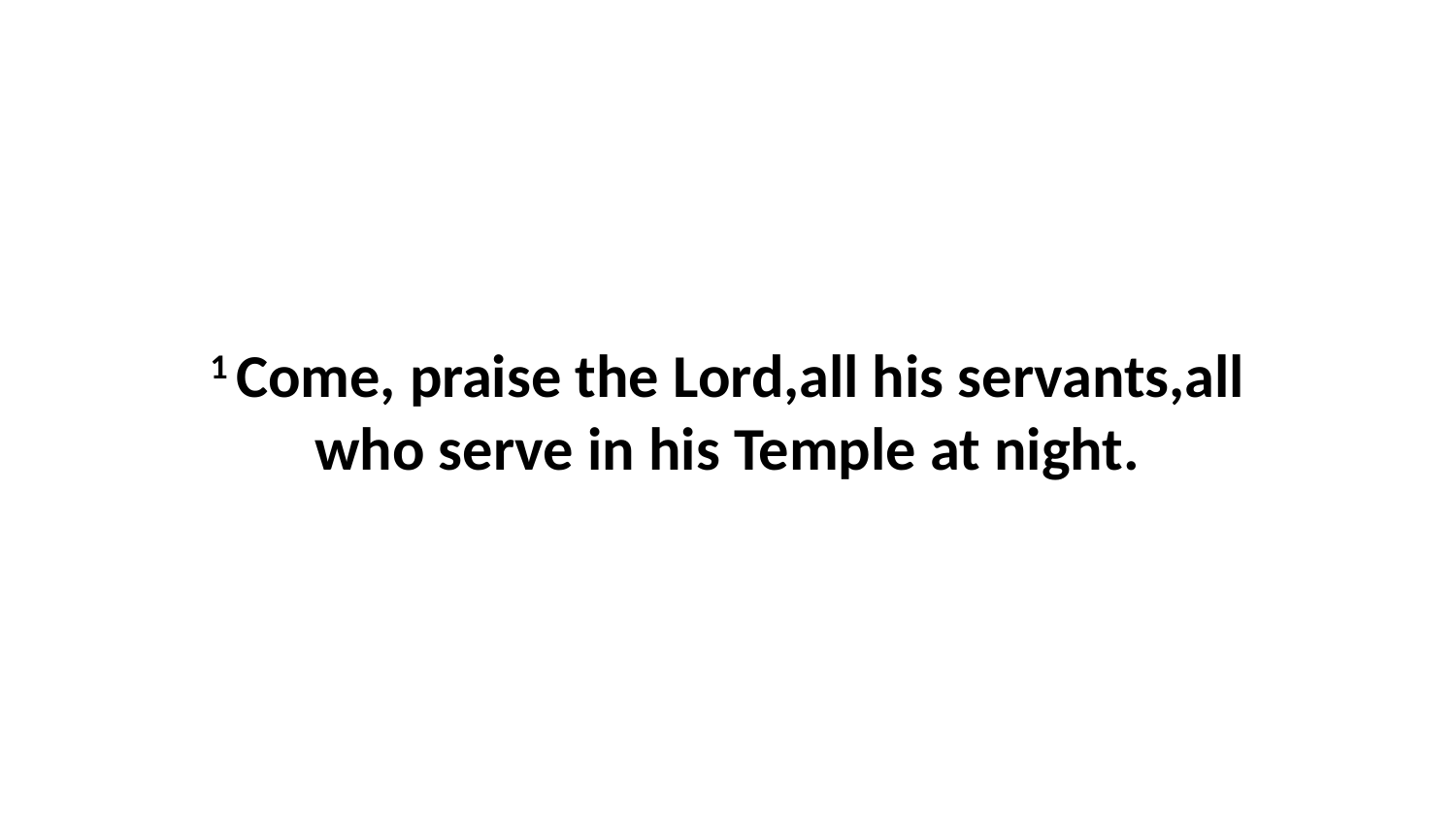

1 Come, praise the Lord,all his servants,all who serve in his Temple at night.